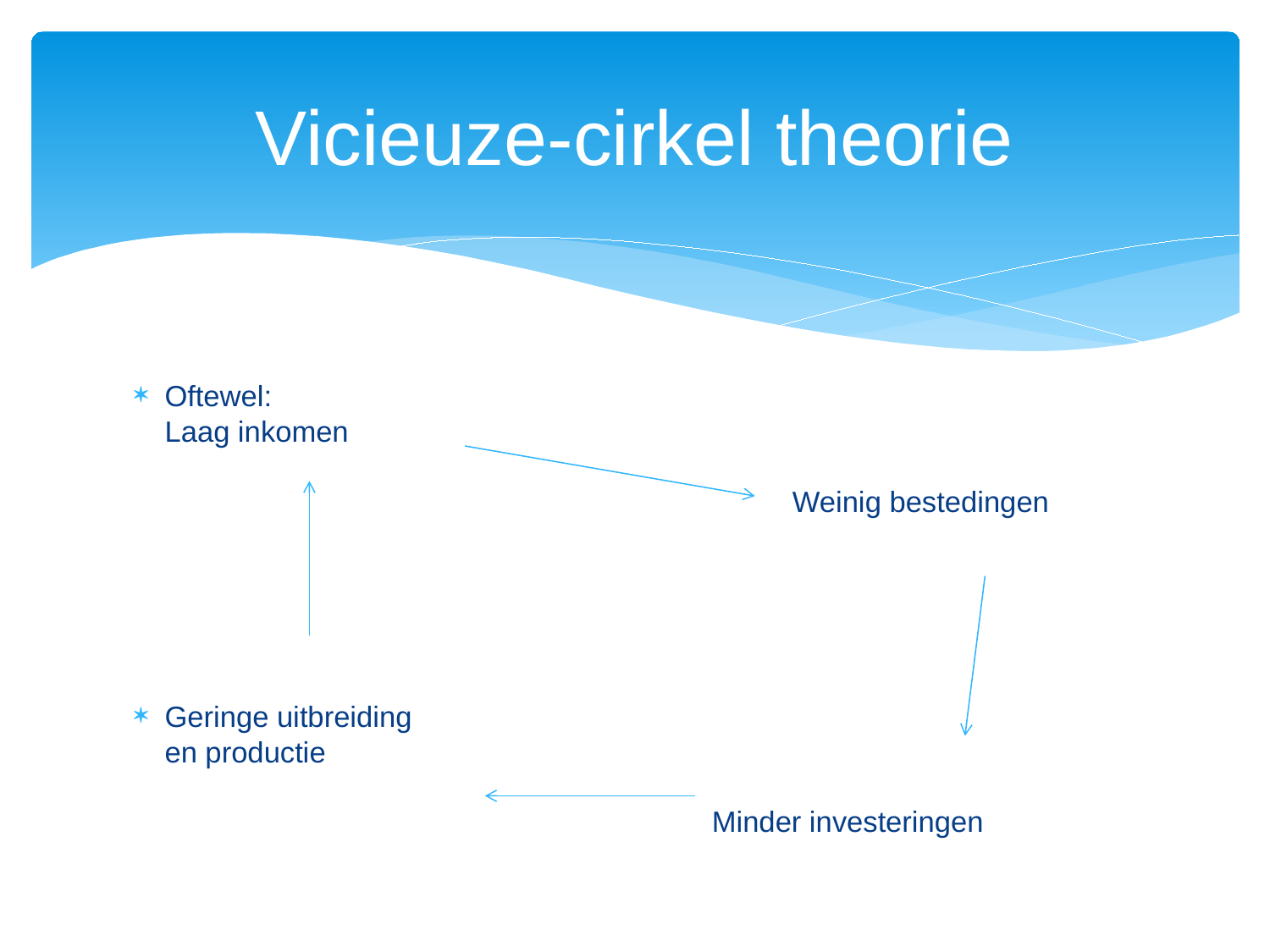

# Vicieuze-cirkel theorie
Oftewel:
Laag inkomen
                                                                              Weinig bestedingen
Geringe uitbreiding
en productie
                                                                    Minder investeringen